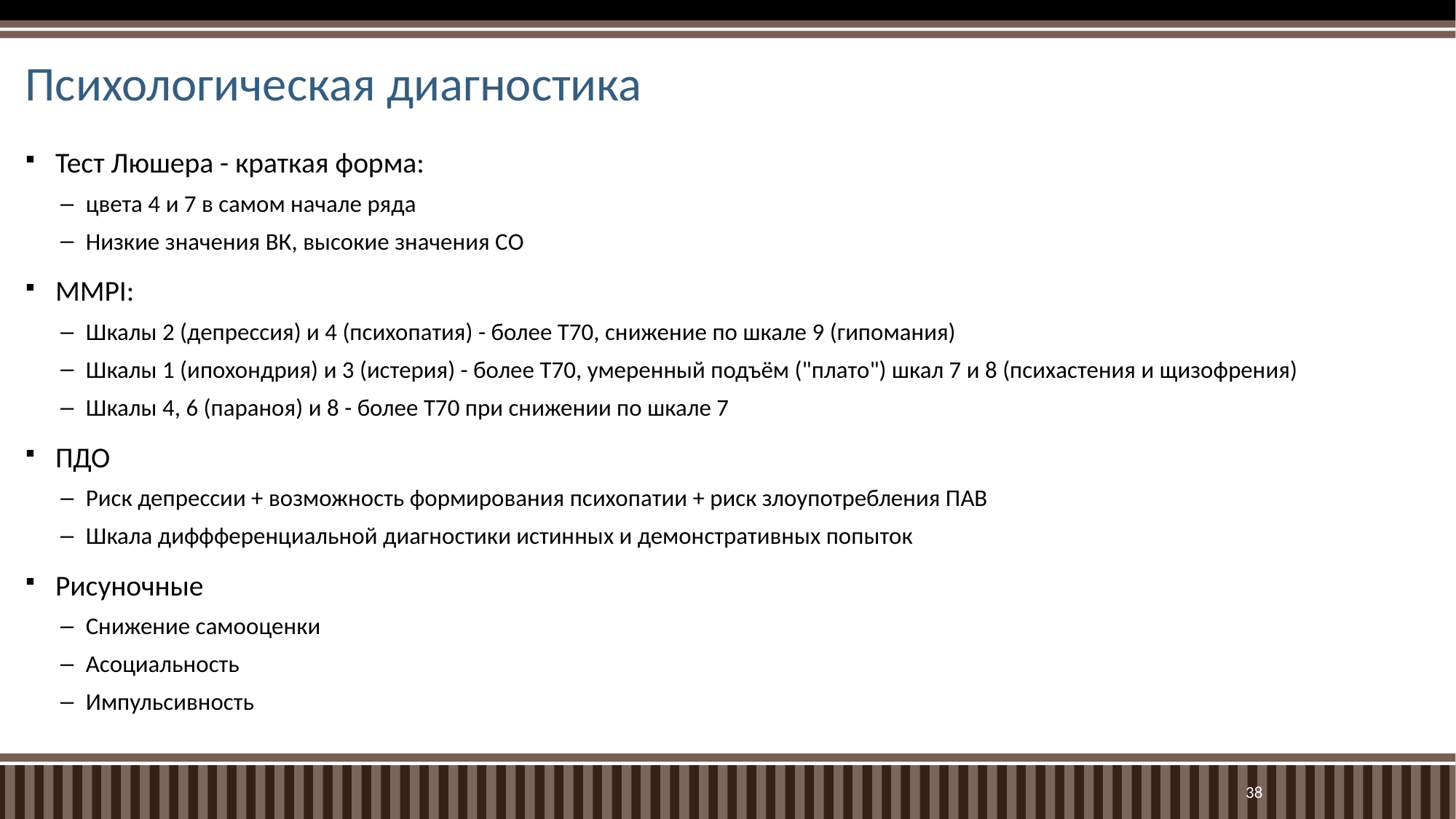

# Психологическая диагностика
Тест Люшера - краткая форма:
цвета 4 и 7 в самом начале ряда
Низкие значения ВК, высокие значения СО
MMPI:
Шкалы 2 (депрессия) и 4 (психопатия) - более T70, снижение по шкале 9 (гипомания)
Шкалы 1 (ипохондрия) и 3 (истерия) - более Т70, умеренный подъём ("плато") шкал 7 и 8 (психастения и щизофрения)
Шкалы 4, 6 (параноя) и 8 - более Т70 при снижении по шкале 7
ПДО
Риск депрессии + возможность формирования психопатии + риск злоупотребления ПАВ
Шкала диффференциальной диагностики истинных и демонстративных попыток
Рисуночные
Снижение самооценки
Асоциальность
Импульсивность
38